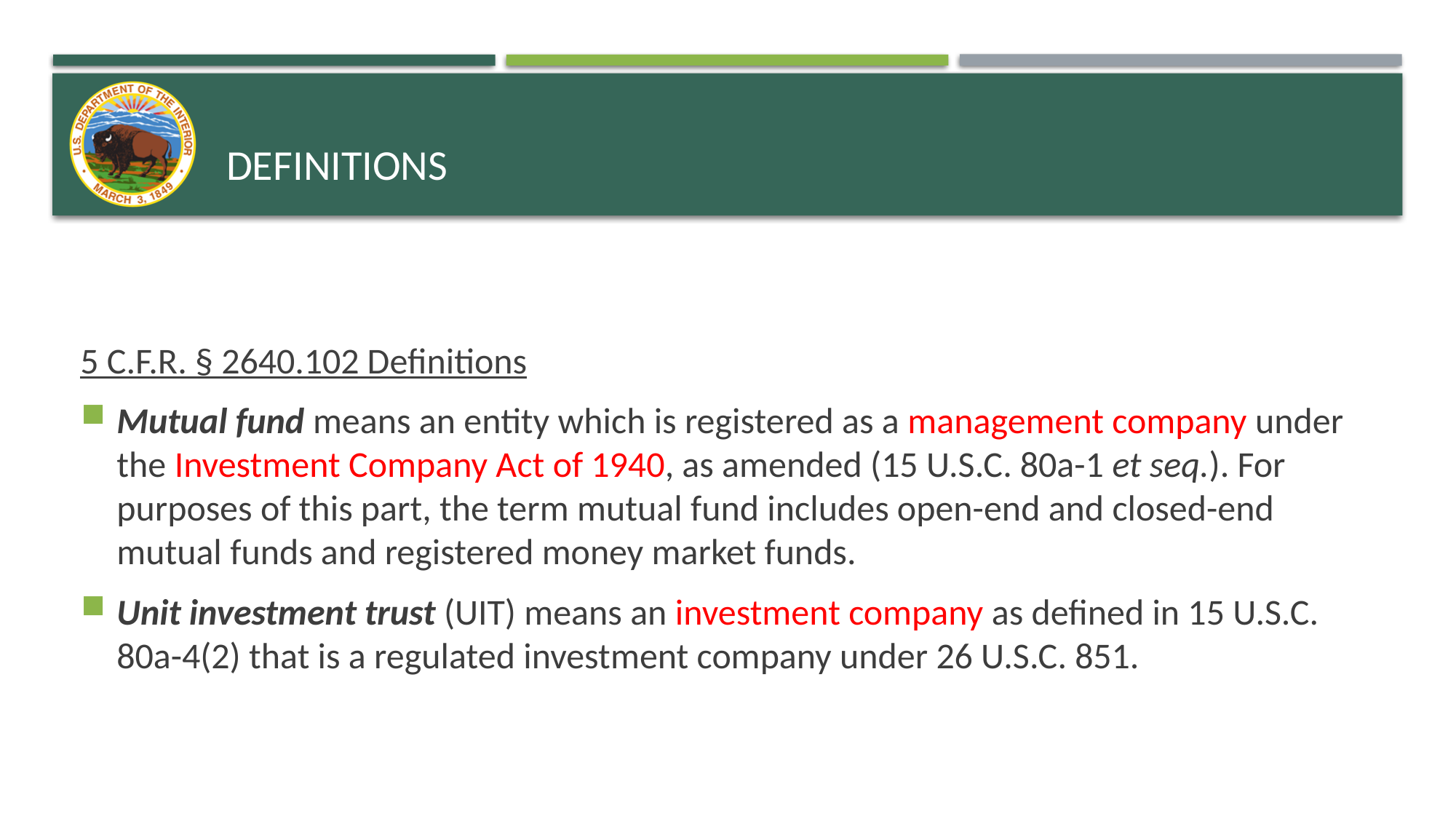

# definitions
5 C.F.R. § 2640.102 Definitions
Mutual fund means an entity which is registered as a management company under the Investment Company Act of 1940, as amended (15 U.S.C. 80a-1 et seq.). For purposes of this part, the term mutual fund includes open-end and closed-end mutual funds and registered money market funds.
Unit investment trust (UIT) means an investment company as defined in 15 U.S.C. 80a-4(2) that is a regulated investment company under 26 U.S.C. 851.